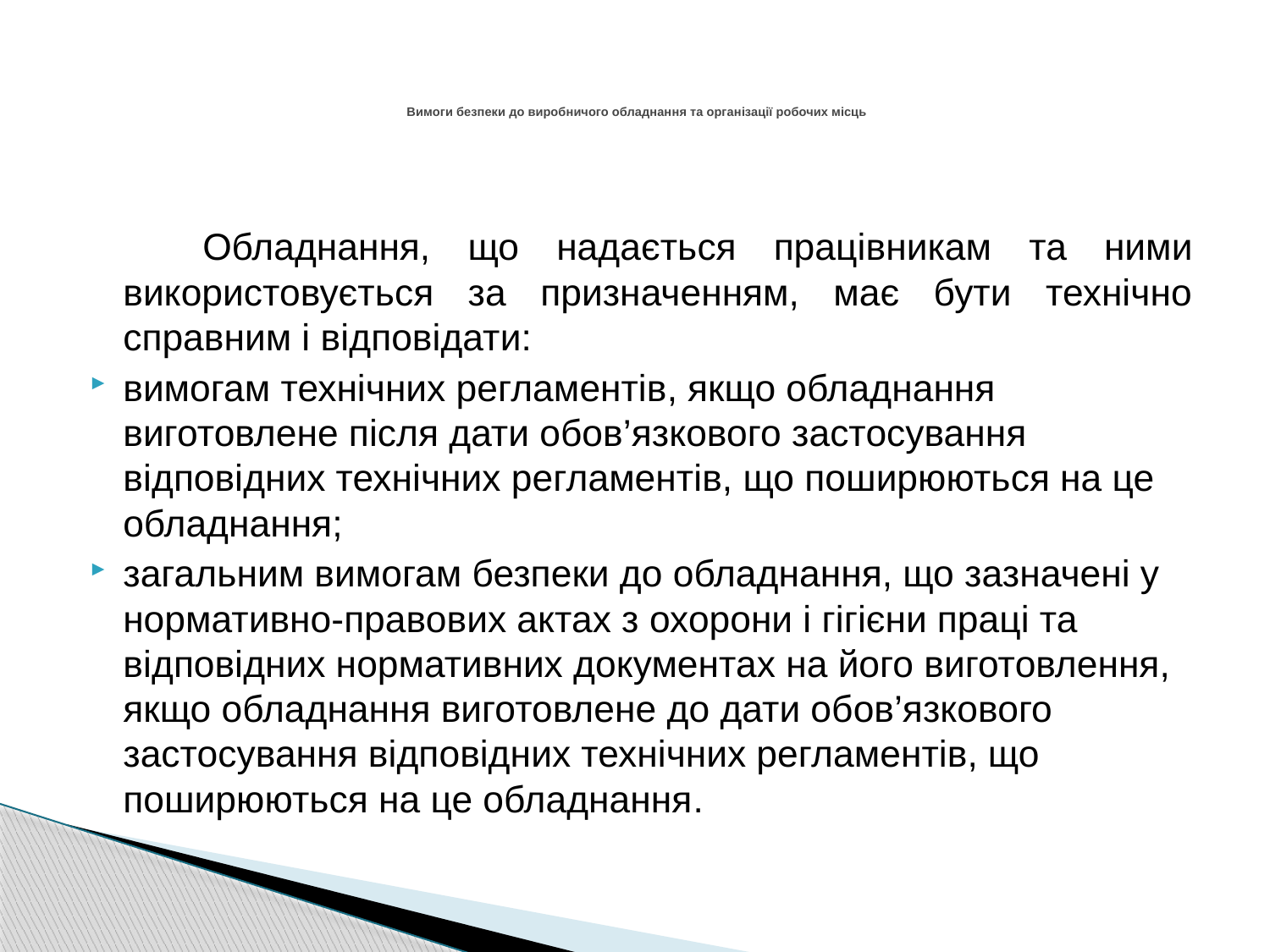

# Вимоги безпеки до виробничого обладнання та організації робочих місць

   Обладнання, що надається працівникам та ними використовується за призначенням, має бути технічно справним і відповідати:
вимогам технічних регламентів, якщо обладнання виготовлене після дати обов’язкового застосування відповідних технічних регламентів, що поширюються на це обладнання;
загальним вимогам безпеки до обладнання, що зазначені у нормативно-правових актах з охорони і гігієни праці та відповідних нормативних документах на його виготовлення, якщо обладнання виготовлене до дати обов’язкового застосування відповідних технічних регламентів, що поширюються на це обладнання.